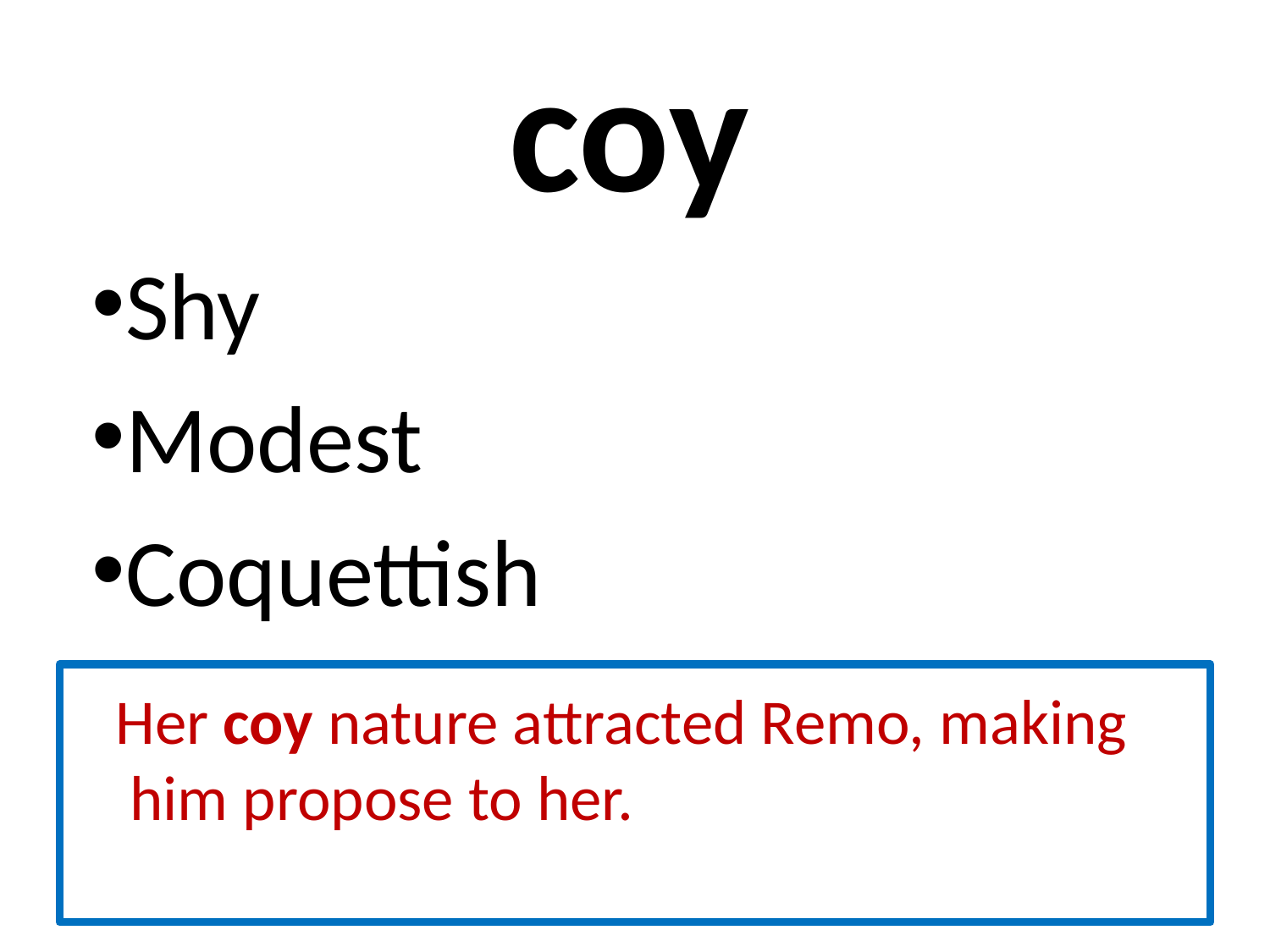

# coy
Shy
Modest
Coquettish

   Her coy nature attracted Remo, making him propose to her.